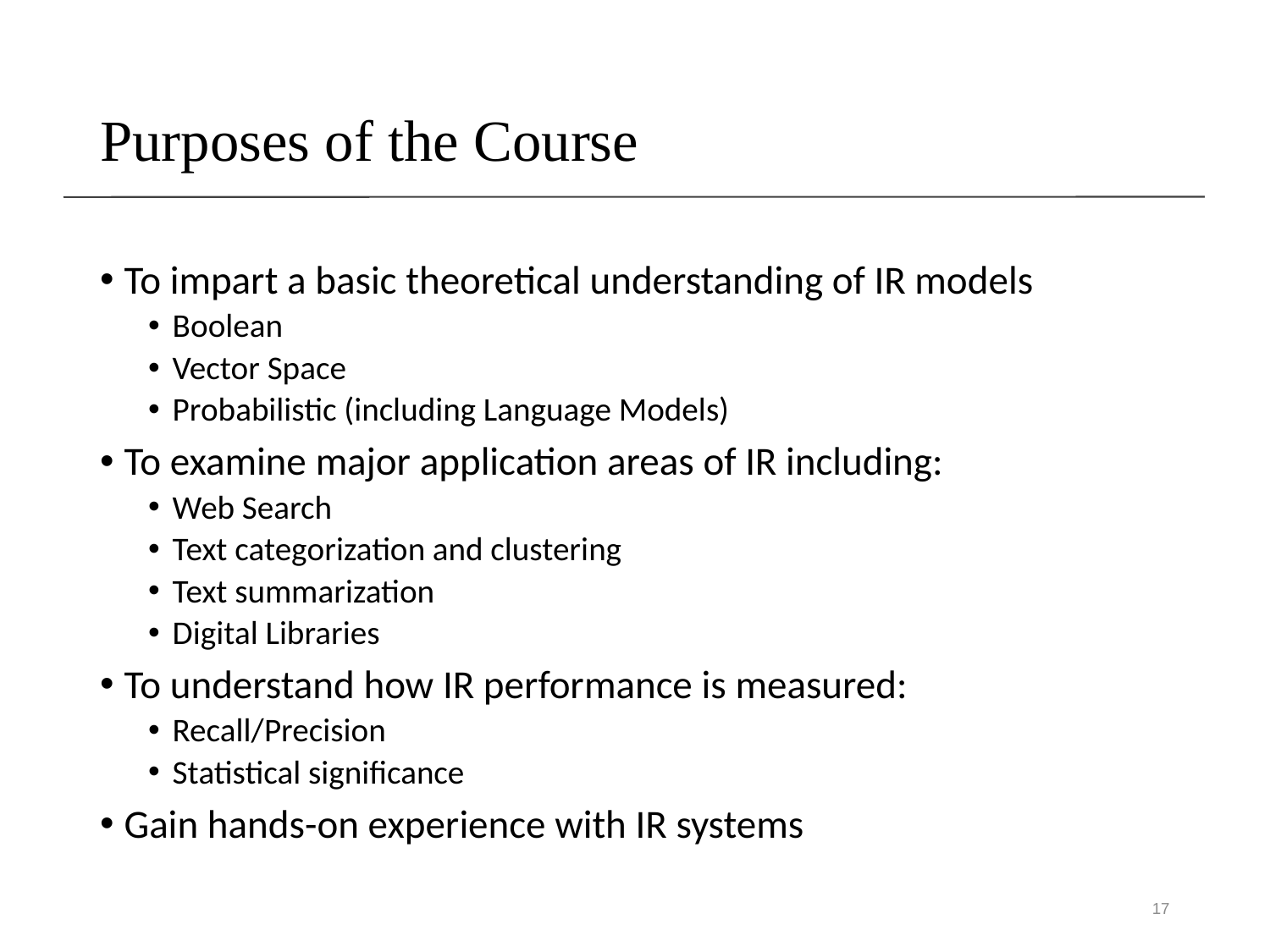

# Purposes of the Course
To impart a basic theoretical understanding of IR models
Boolean
Vector Space
Probabilistic (including Language Models)
To examine major application areas of IR including:
Web Search
Text categorization and clustering
Text summarization
Digital Libraries
To understand how IR performance is measured:
Recall/Precision
Statistical significance
Gain hands-on experience with IR systems
17